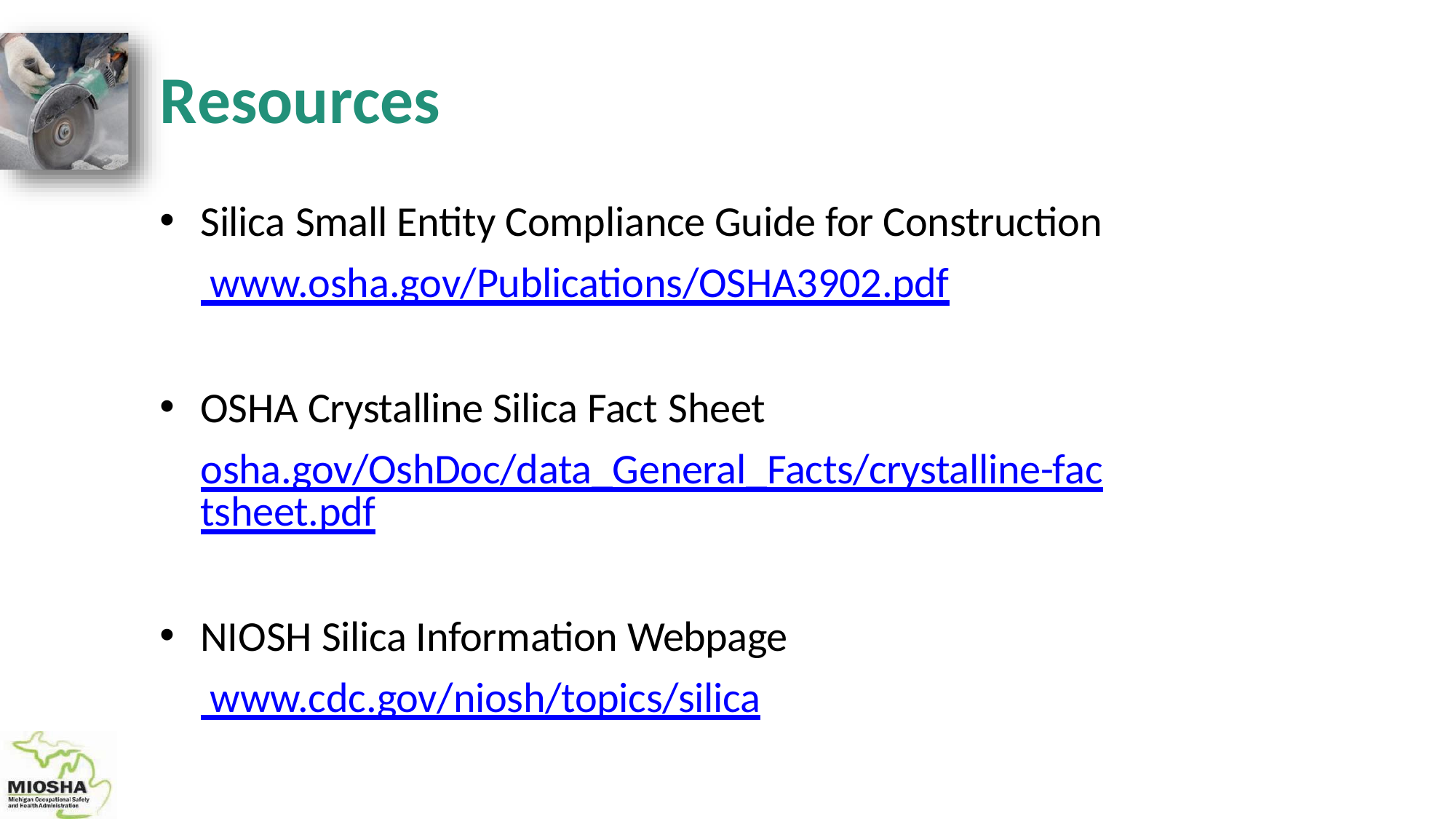

# Resources
Silica Small Entity Compliance Guide for Construction  www.osha.gov/Publications/OSHA3902.pdf

OSHA Crystalline Silica Fact Sheet
osha.gov/OshDoc/data_General_Facts/crystalline-factsheet.pdf

NIOSH Silica Information Webpage  www.cdc.gov/niosh/topics/silica